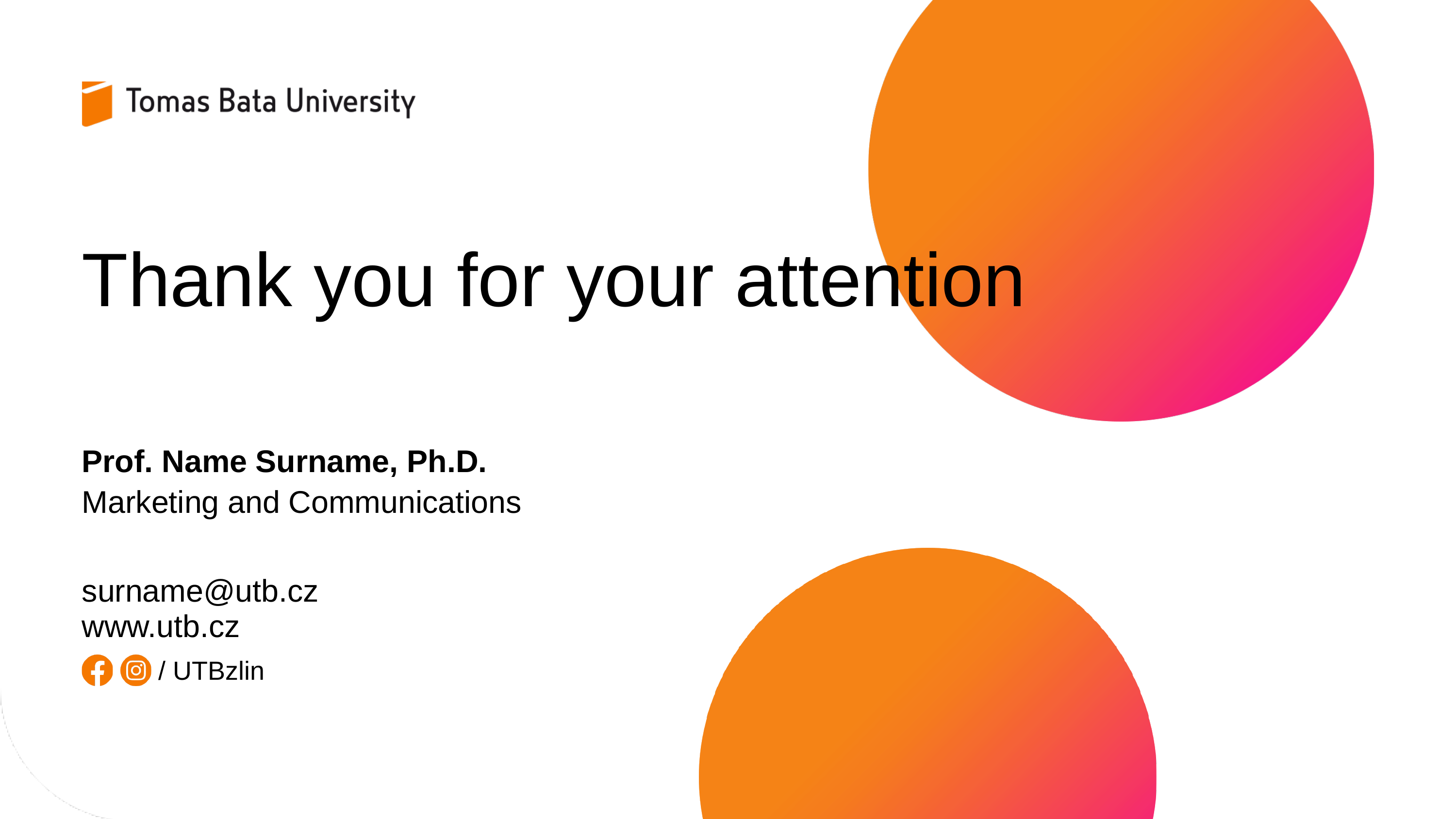

Thank you for your attention
Prof. Name Surname, Ph.D.
Marketing and Communications

surname@utb.cz
www.utb.cz
/ UTBzlin